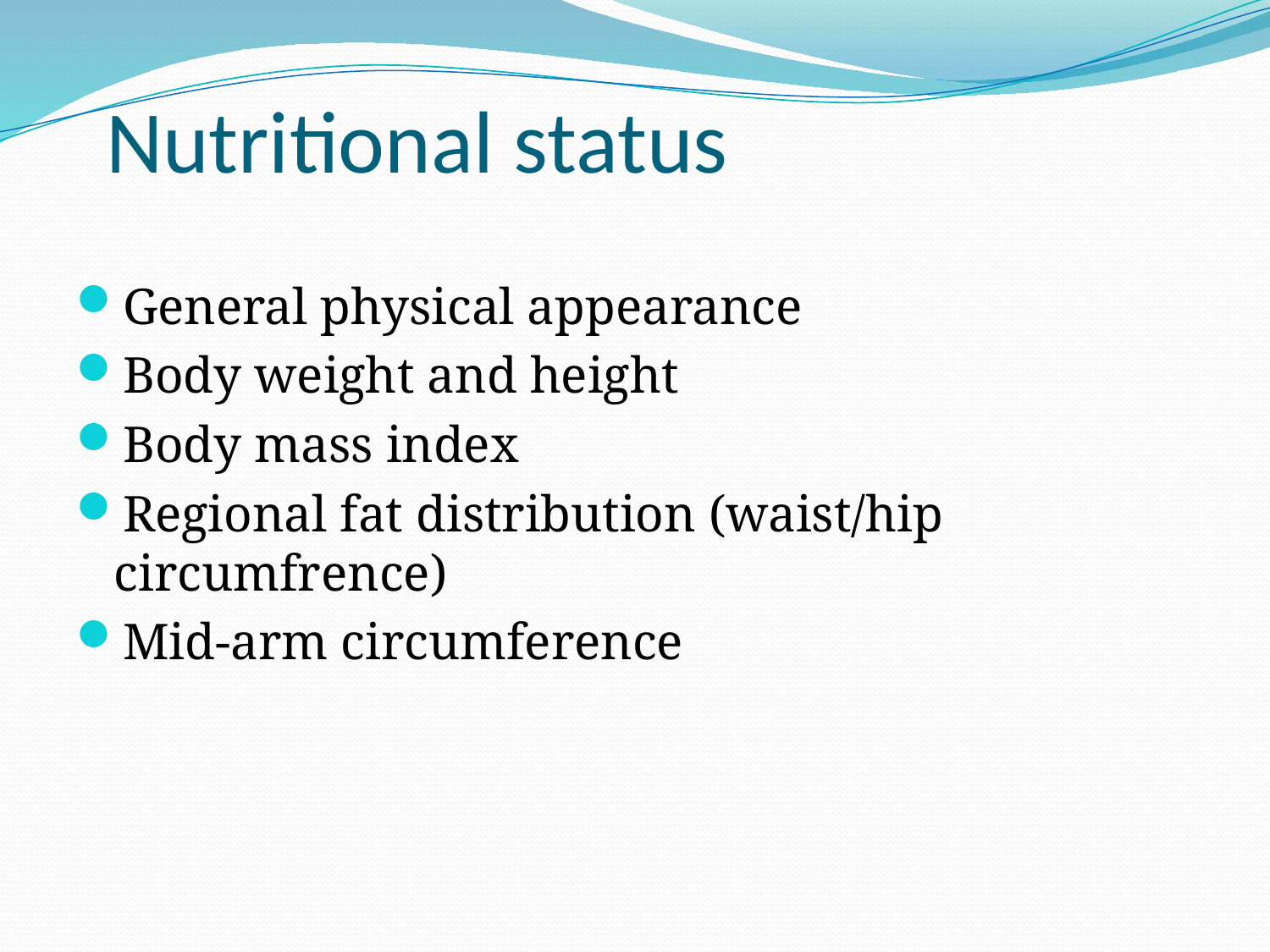

# Nutritional status
General physical appearance
Body weight and height
Body mass index
Regional fat distribution (waist/hip circumfrence)
Mid-arm circumference